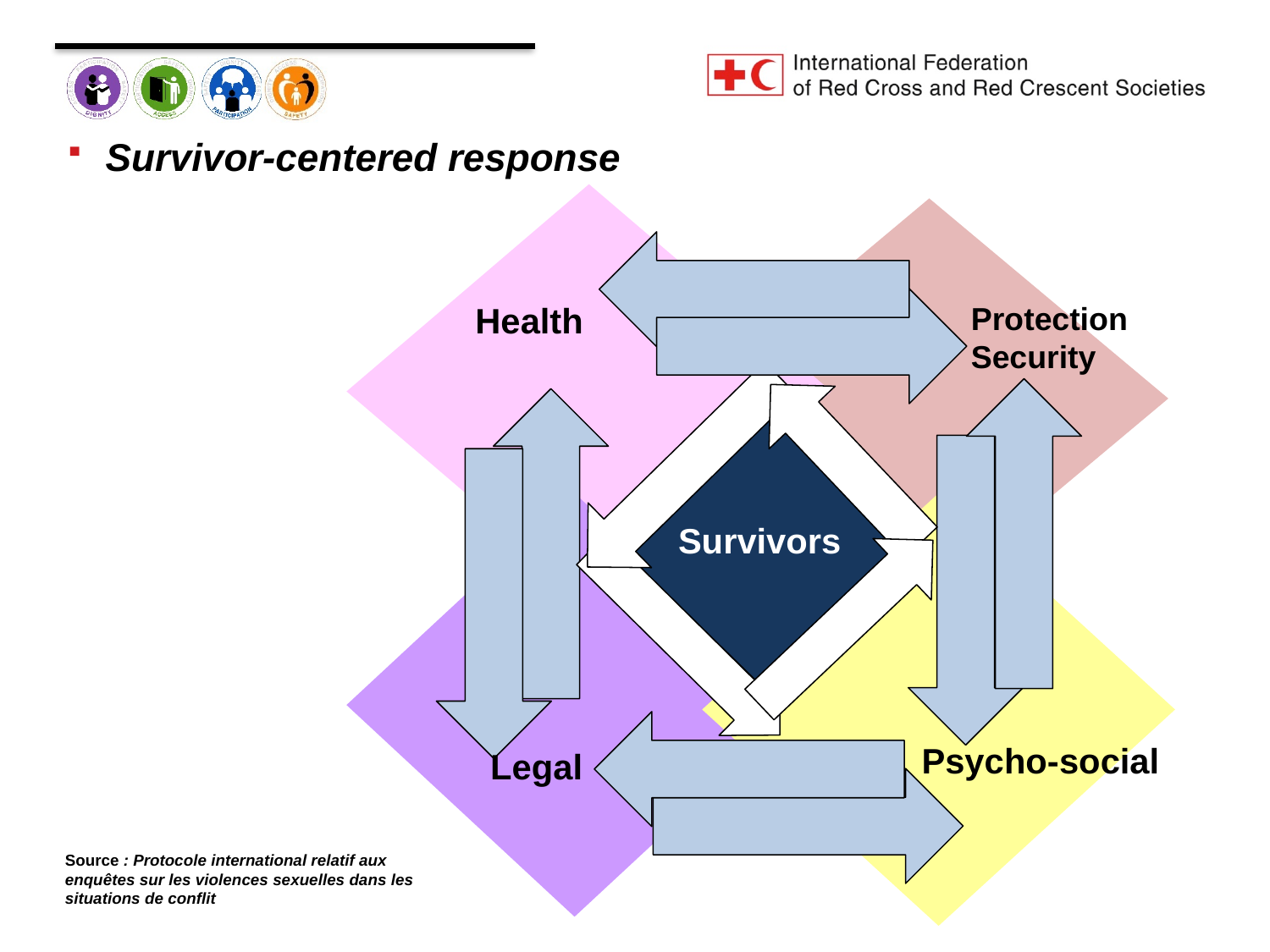

Survivor-centered response

Protection
Security
Health

Survivors

Psycho-social
Legal

Source : Protocole international relatif aux enquêtes sur les violences sexuelles dans les situations de conflit